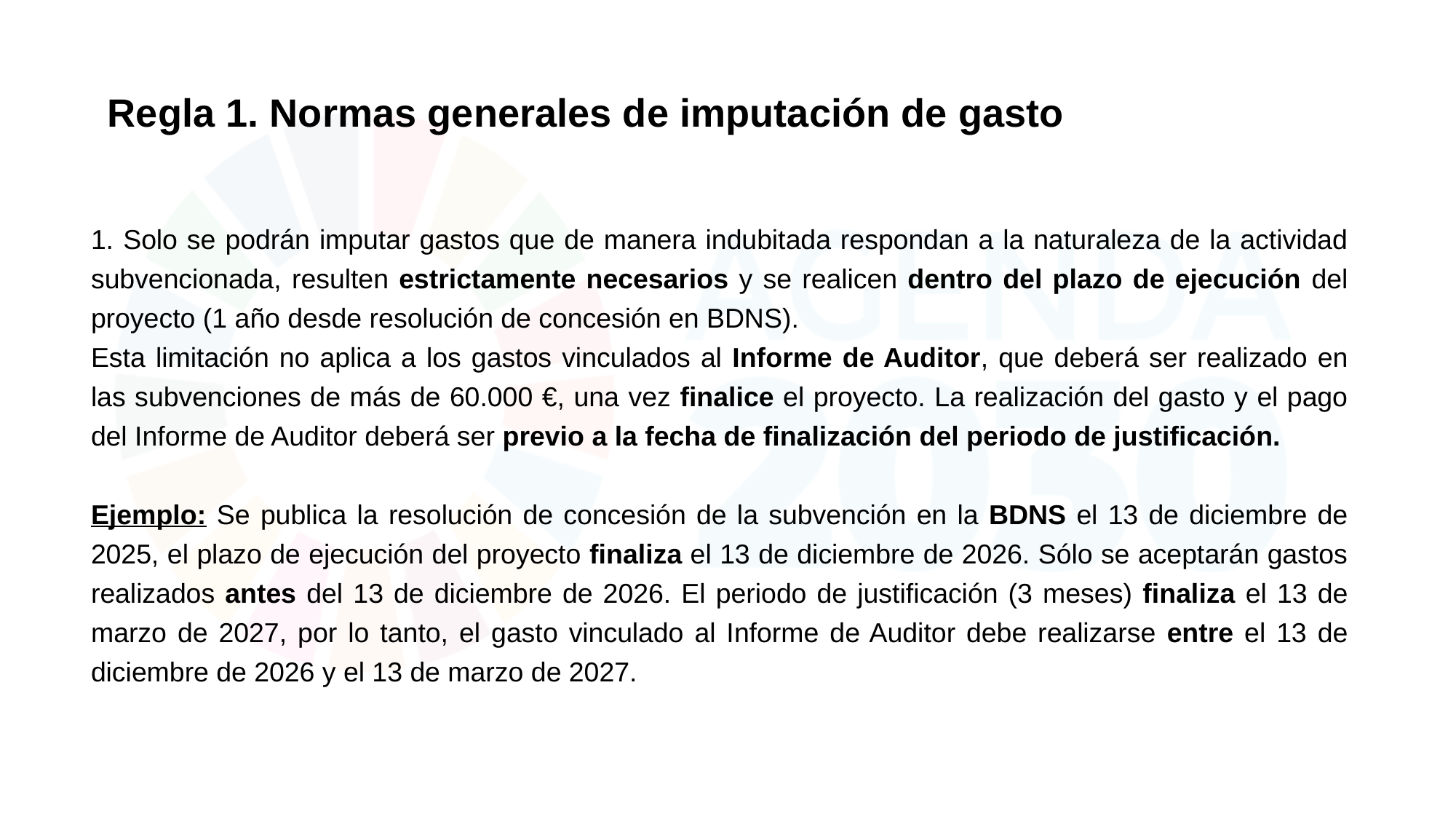

# Regla 1. Normas generales de imputación de gasto
1. Solo se podrán imputar gastos que de manera indubitada respondan a la naturaleza de la actividad subvencionada, resulten estrictamente necesarios y se realicen dentro del plazo de ejecución del proyecto (1 año desde resolución de concesión en BDNS).
Esta limitación no aplica a los gastos vinculados al Informe de Auditor, que deberá ser realizado en las subvenciones de más de 60.000 €, una vez finalice el proyecto. La realización del gasto y el pago del Informe de Auditor deberá ser previo a la fecha de finalización del periodo de justificación.

Ejemplo: Se publica la resolución de concesión de la subvención en la BDNS el 13 de diciembre de 2025, el plazo de ejecución del proyecto finaliza el 13 de diciembre de 2026. Sólo se aceptarán gastos realizados antes del 13 de diciembre de 2026. El periodo de justificación (3 meses) finaliza el 13 de marzo de 2027, por lo tanto, el gasto vinculado al Informe de Auditor debe realizarse entre el 13 de diciembre de 2026 y el 13 de marzo de 2027.